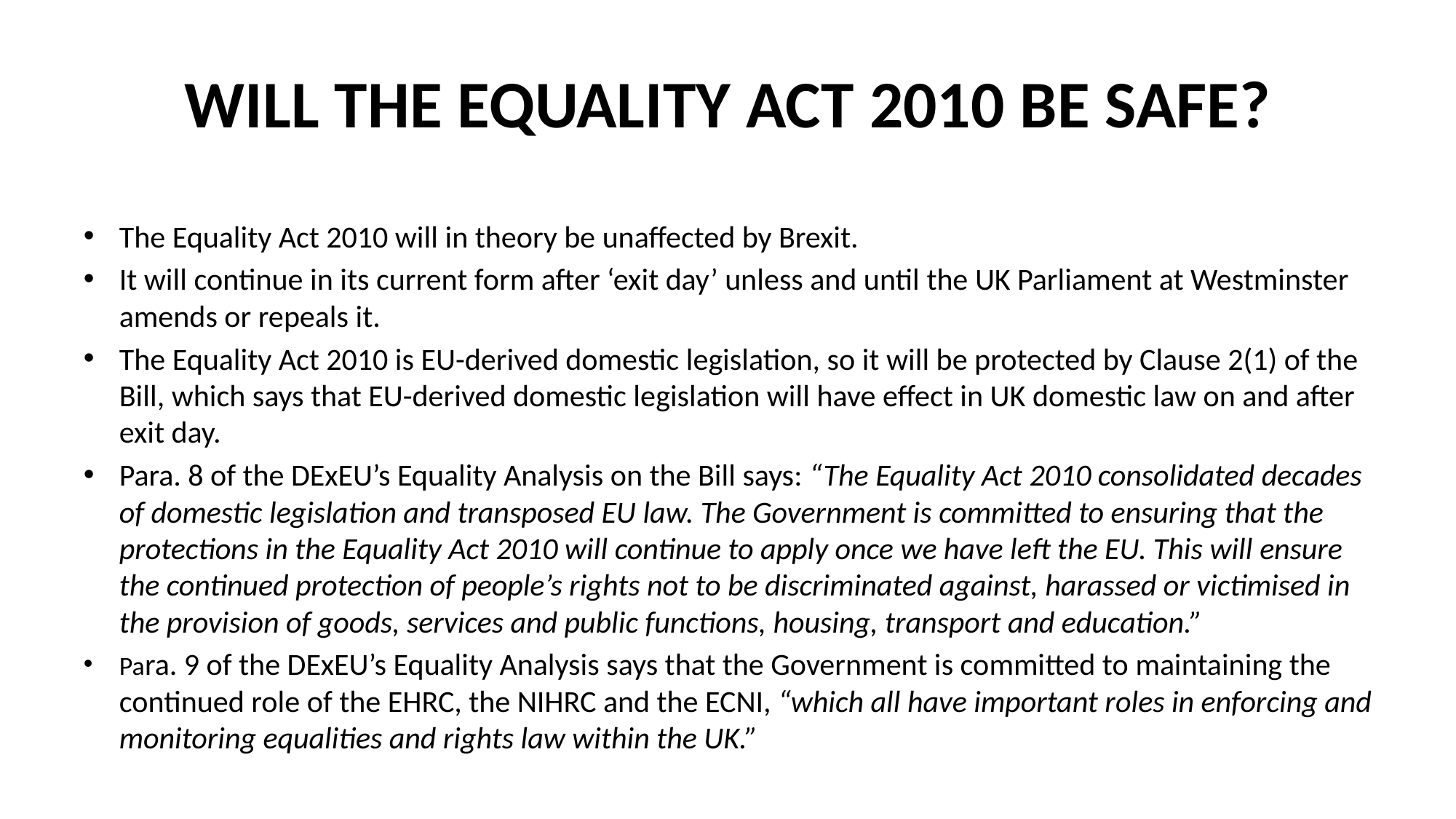

# WILL THE EQUALITY ACT 2010 BE SAFE?
The Equality Act 2010 will in theory be unaffected by Brexit.
It will continue in its current form after ‘exit day’ unless and until the UK Parliament at Westminster amends or repeals it.
The Equality Act 2010 is EU-derived domestic legislation, so it will be protected by Clause 2(1) of the Bill, which says that EU-derived domestic legislation will have effect in UK domestic law on and after exit day.
Para. 8 of the DExEU’s Equality Analysis on the Bill says: “The Equality Act 2010 consolidated decades of domestic legislation and transposed EU law. The Government is committed to ensuring that the protections in the Equality Act 2010 will continue to apply once we have left the EU. This will ensure the continued protection of people’s rights not to be discriminated against, harassed or victimised in the provision of goods, services and public functions, housing, transport and education.”
Para. 9 of the DExEU’s Equality Analysis says that the Government is committed to maintaining the continued role of the EHRC, the NIHRC and the ECNI, “which all have important roles in enforcing and monitoring equalities and rights law within the UK.”